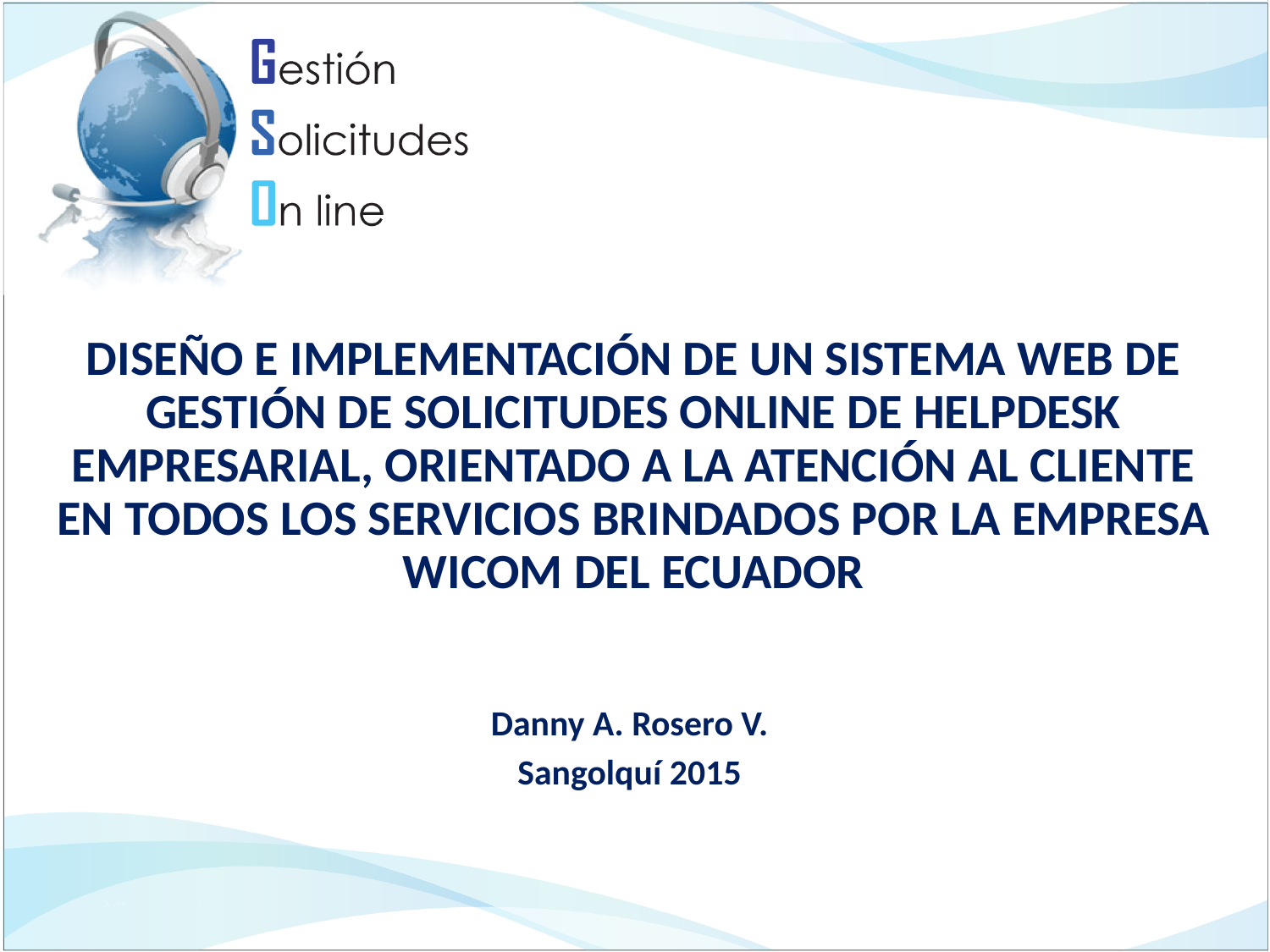

# DISEÑO E IMPLEMENTACIÓN DE UN SISTEMA WEB DE GESTIÓN DE SOLICITUDES ONLINE DE HELPDESK EMPRESARIAL, ORIENTADO A LA ATENCIÓN AL CLIENTE EN TODOS LOS SERVICIOS BRINDADOS POR LA EMPRESA WICOM DEL ECUADOR
Danny A. Rosero V.
Sangolquí 2015